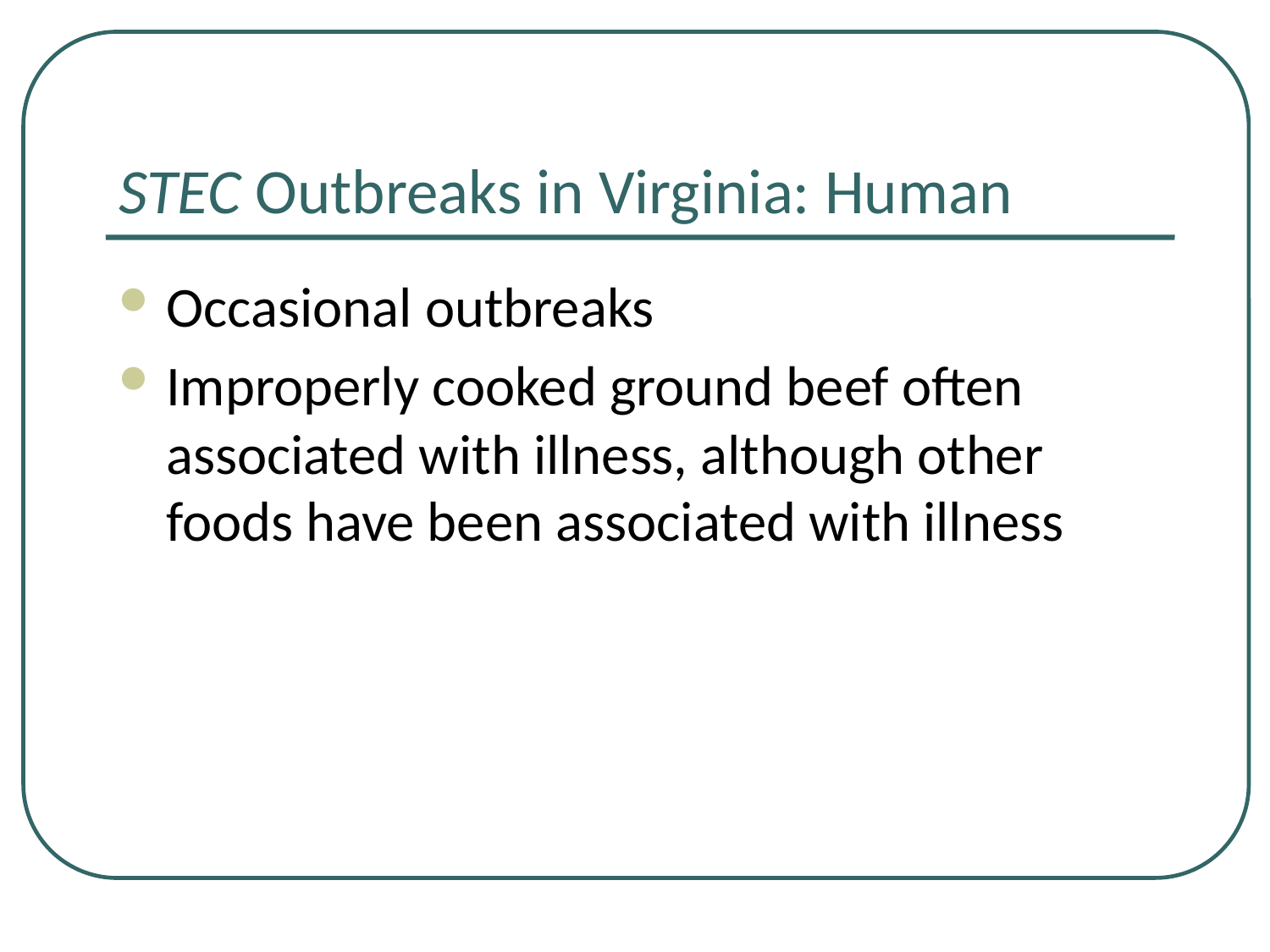

# STEC Outbreaks in Virginia: Human
Occasional outbreaks
Improperly cooked ground beef often associated with illness, although other foods have been associated with illness